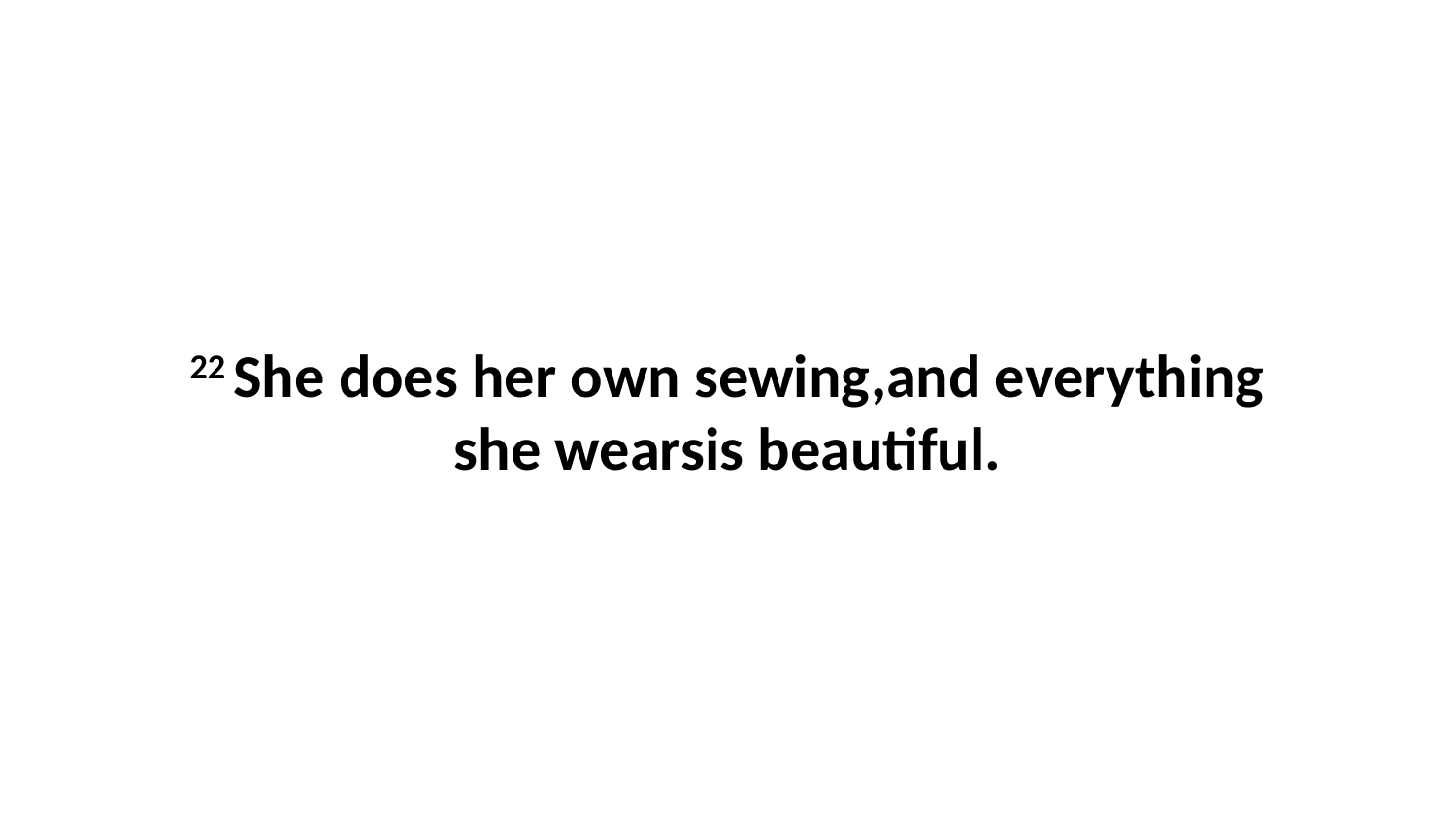

22 She does her own sewing,and everything she wearsis beautiful.